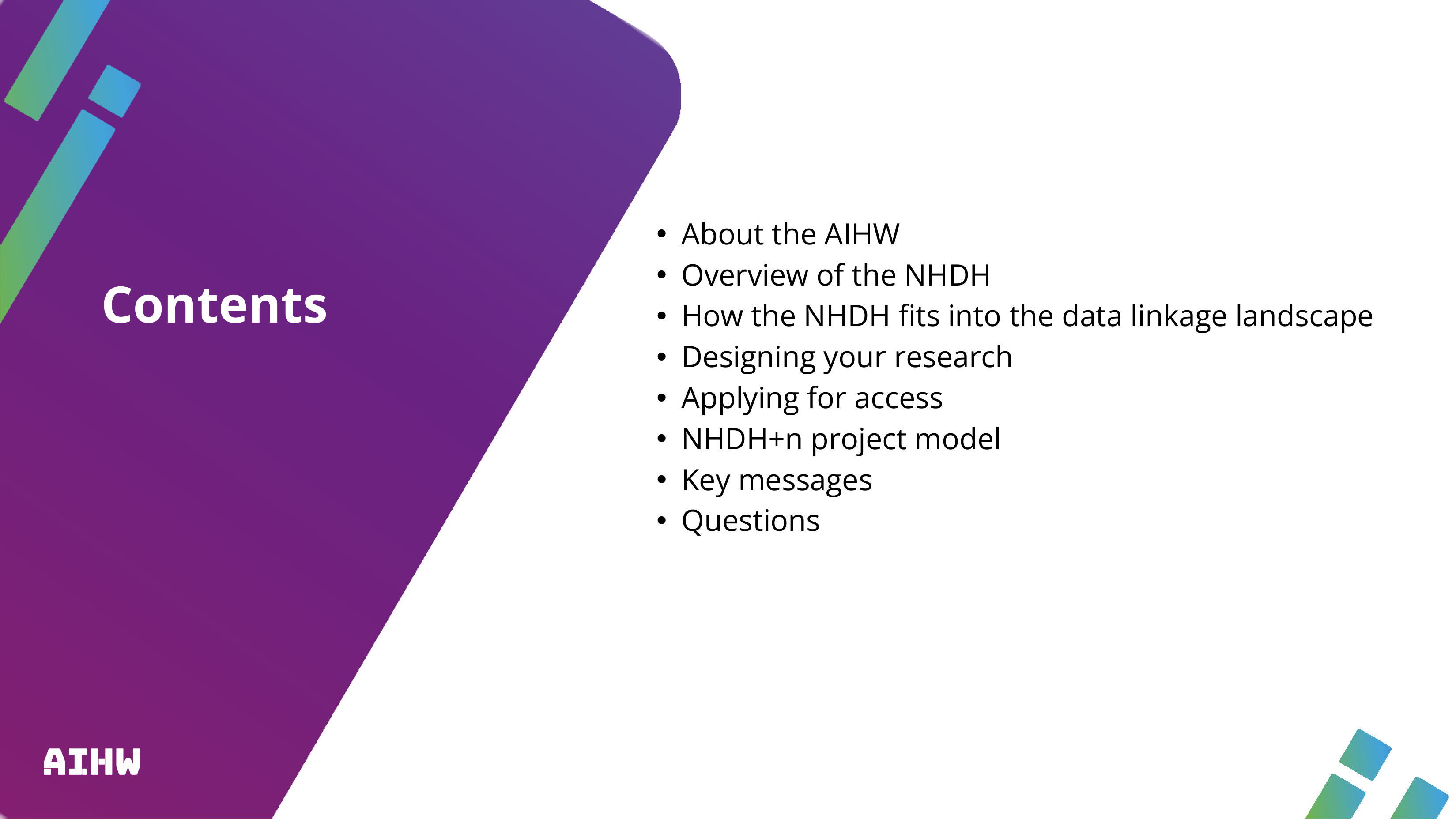

About the AIHW
Overview of the NHDH
How the NHDH fits into the data linkage landscape
Designing your research
Applying for access
NHDH+n project model
Key messages
Questions

Contents